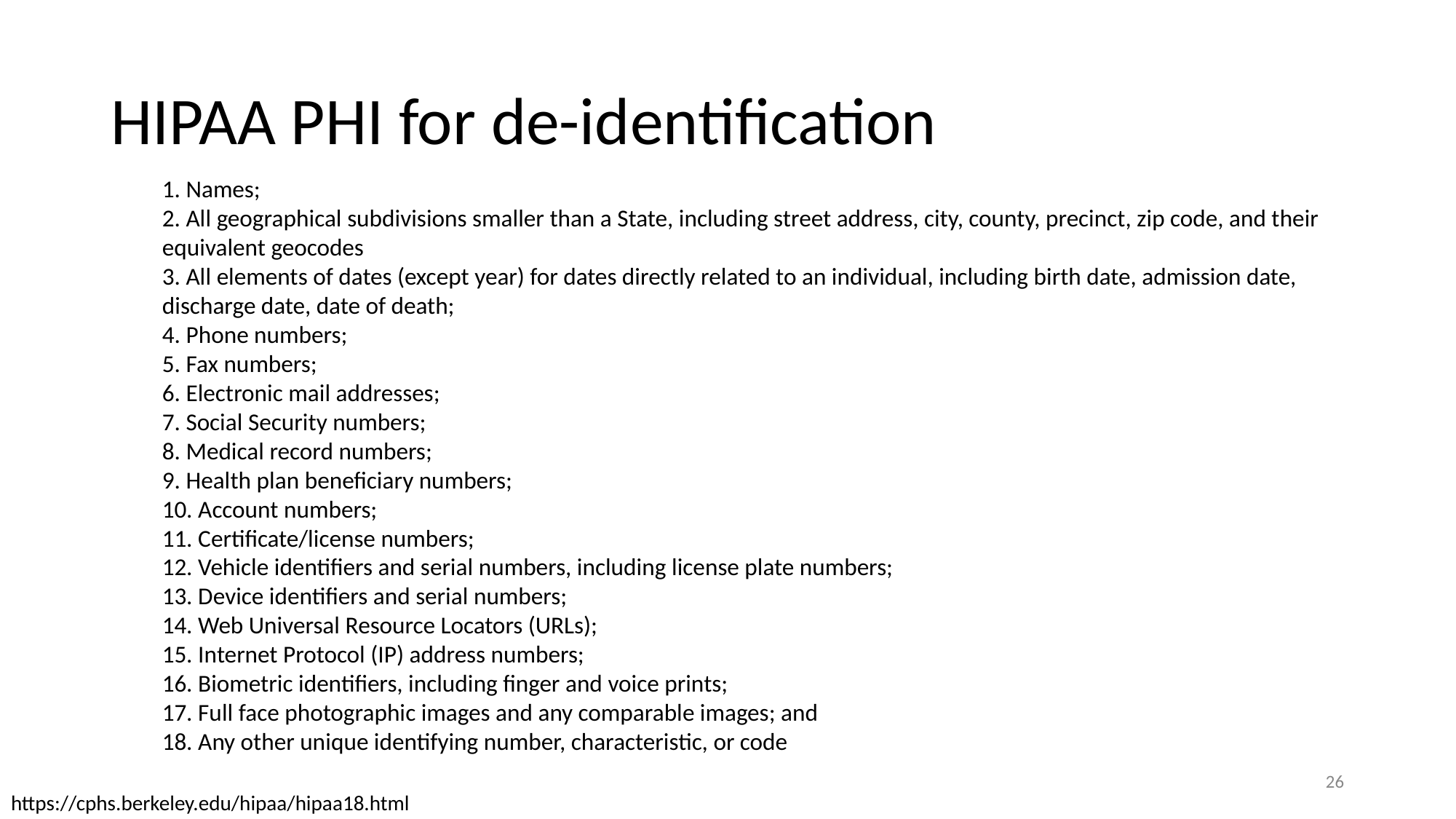

# HIPAA PHI for de-identification
1. Names;
2. All geographical subdivisions smaller than a State, including street address, city, county, precinct, zip code, and their equivalent geocodes
3. All elements of dates (except year) for dates directly related to an individual, including birth date, admission date, discharge date, date of death;
4. Phone numbers;
5. Fax numbers;
6. Electronic mail addresses;
7. Social Security numbers;
8. Medical record numbers;
9. Health plan beneficiary numbers;
10. Account numbers;
11. Certificate/license numbers;
12. Vehicle identifiers and serial numbers, including license plate numbers;
13. Device identifiers and serial numbers;
14. Web Universal Resource Locators (URLs);
15. Internet Protocol (IP) address numbers;
16. Biometric identifiers, including finger and voice prints;
17. Full face photographic images and any comparable images; and
18. Any other unique identifying number, characteristic, or code
26
https://cphs.berkeley.edu/hipaa/hipaa18.html